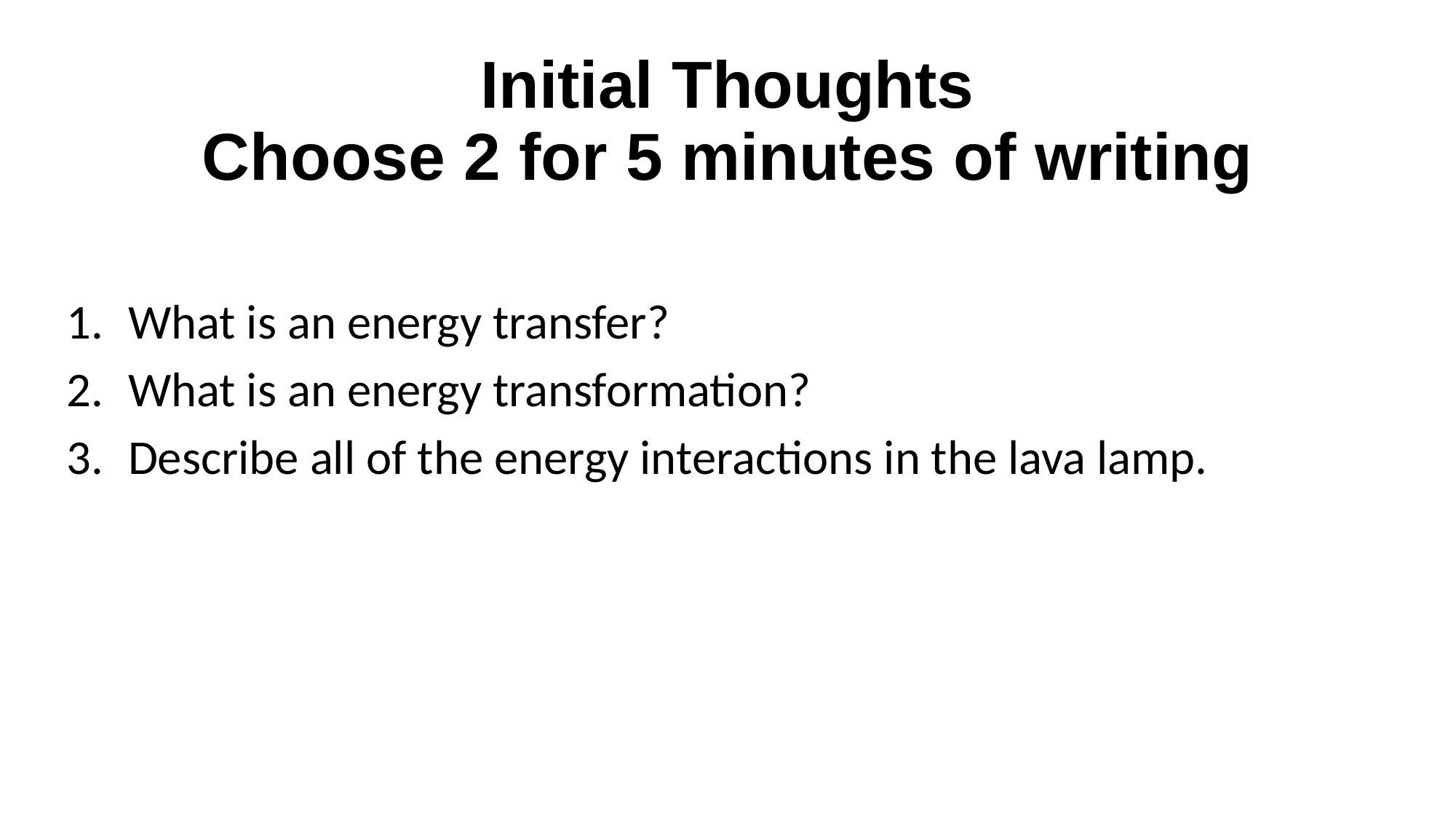

# Initial Thoughts Choose 2 for 5 minutes of writing

What is an energy transfer?
What is an energy transformation?
Describe all of the energy interactions in the lava lamp.